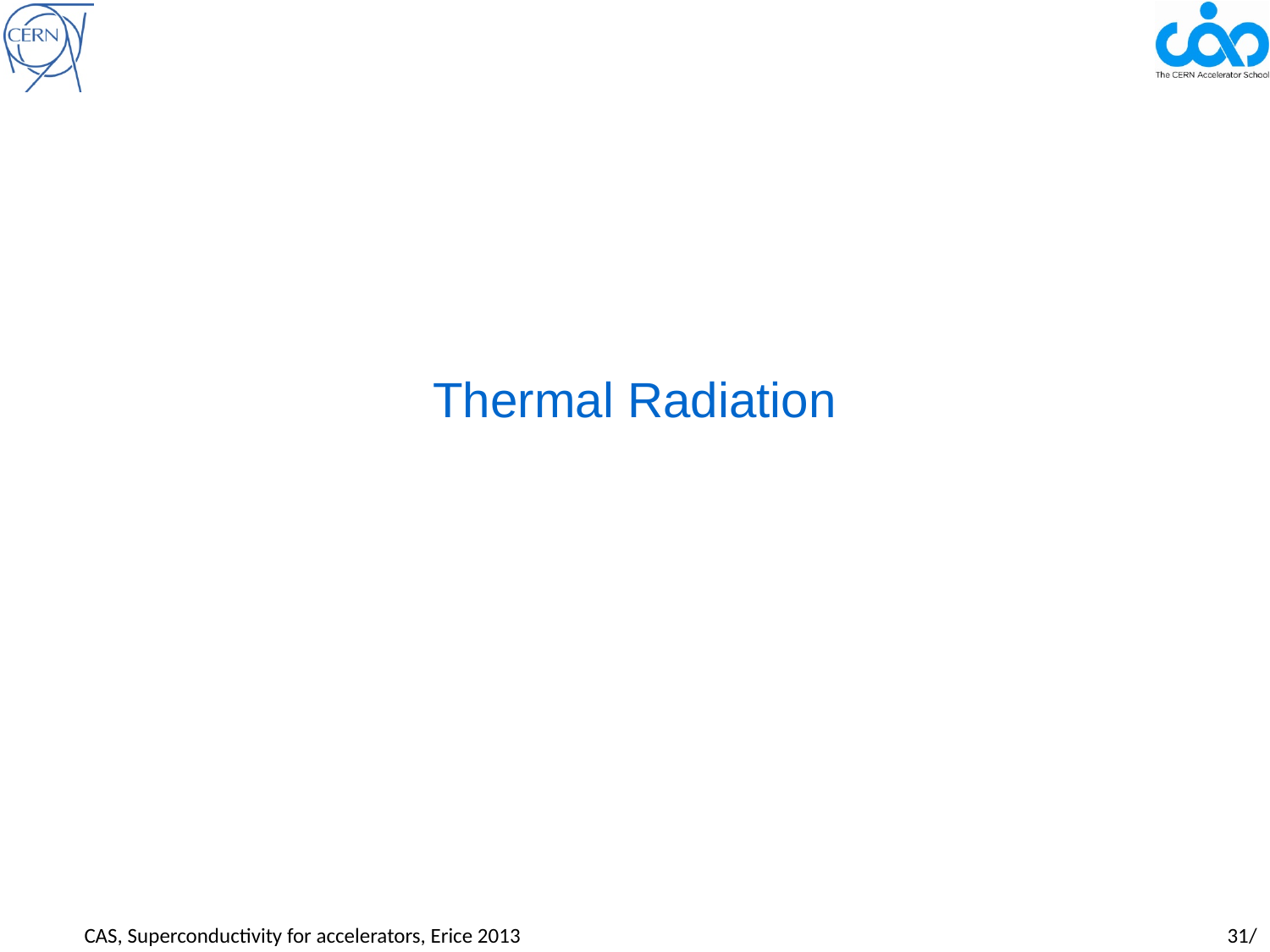

Thermal Radiation
CAS, Superconductivity for accelerators, Erice 2013				     		31/